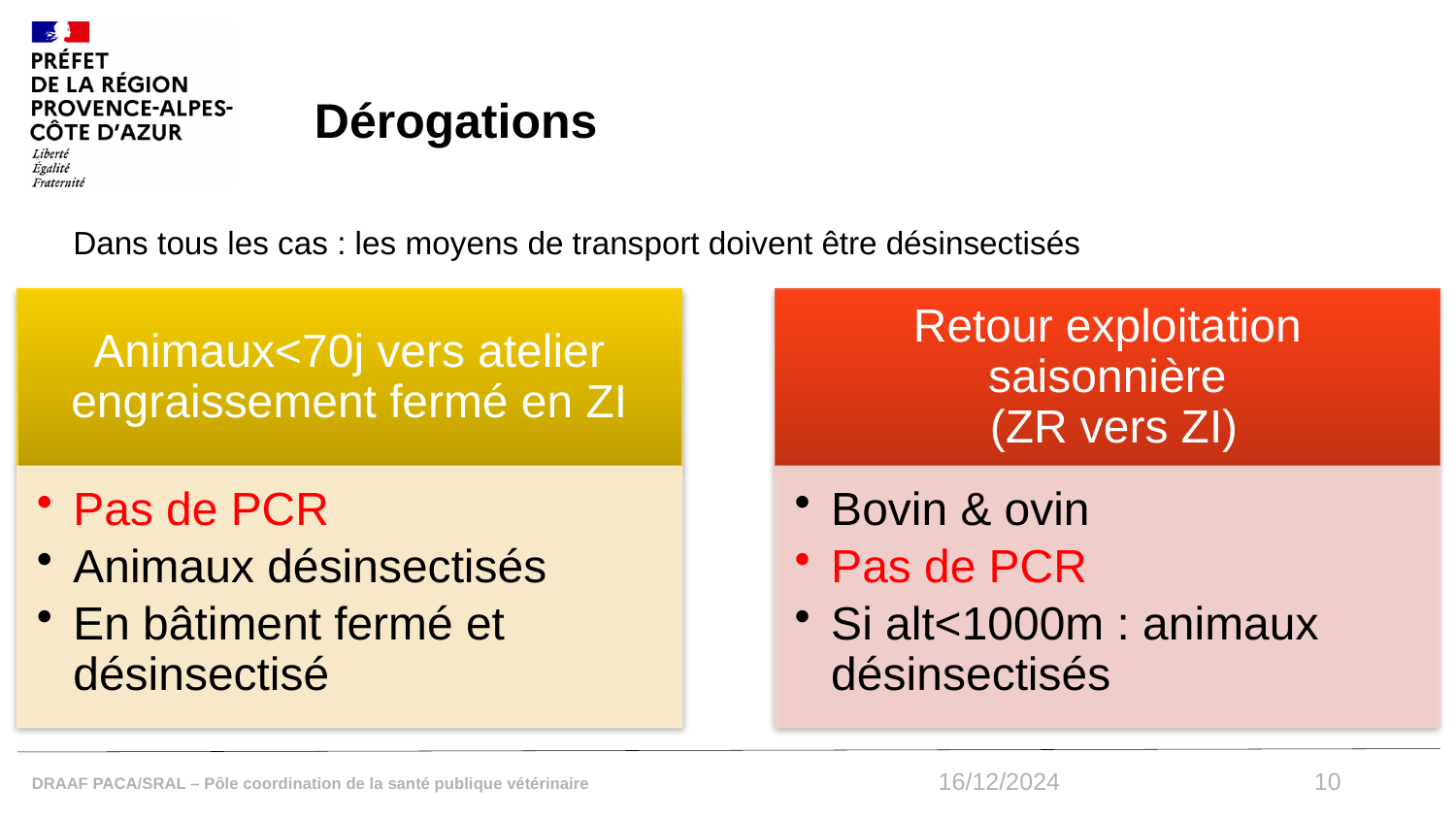

# Dérogations
Dans tous les cas : les moyens de transport doivent être désinsectisés
Animaux<70j vers atelier engraissement fermé en ZI
Pas de PCR
Animaux désinsectisés
En bâtiment fermé et désinsectisé
Retour exploitation saisonnière
 (ZR vers ZI)
Bovin & ovin
Pas de PCR
Si alt<1000m : animaux désinsectisés
16/12/2024
10
DRAAF PACA/SRAL – Pôle coordination de la santé publique vétérinaire